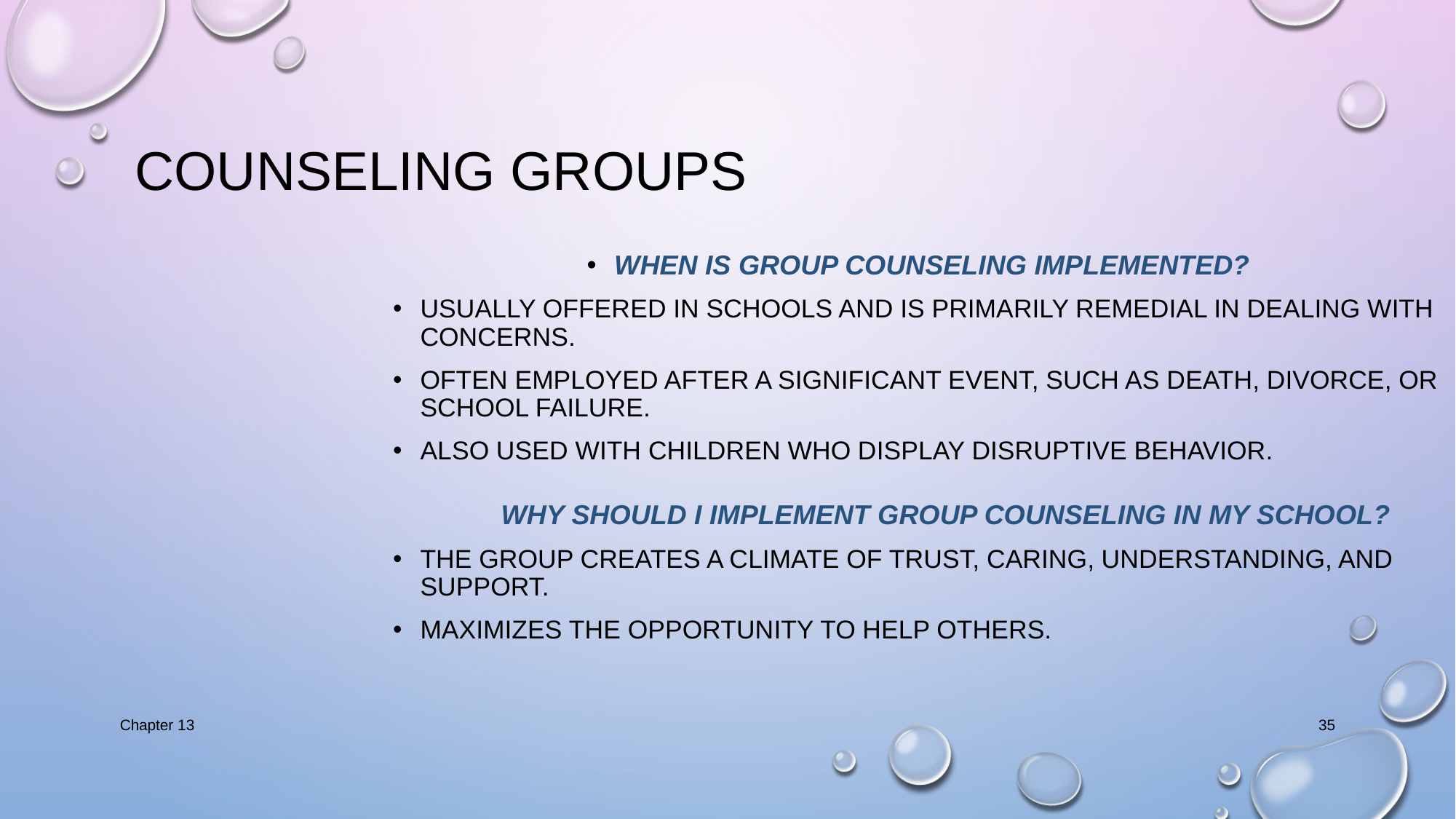

Counseling Groups
When Is Group Counseling Implemented?
Usually offered in schools and is primarily remedial in dealing with concerns.
Often employed after a significant event, such as death, divorce, or school failure.
Also used with children who display disruptive behavior.

Why Should I Implement Group Counseling In My School?
The group creates a climate of trust, caring, understanding, and support.
Maximizes the opportunity to help others.
Chapter 13
35